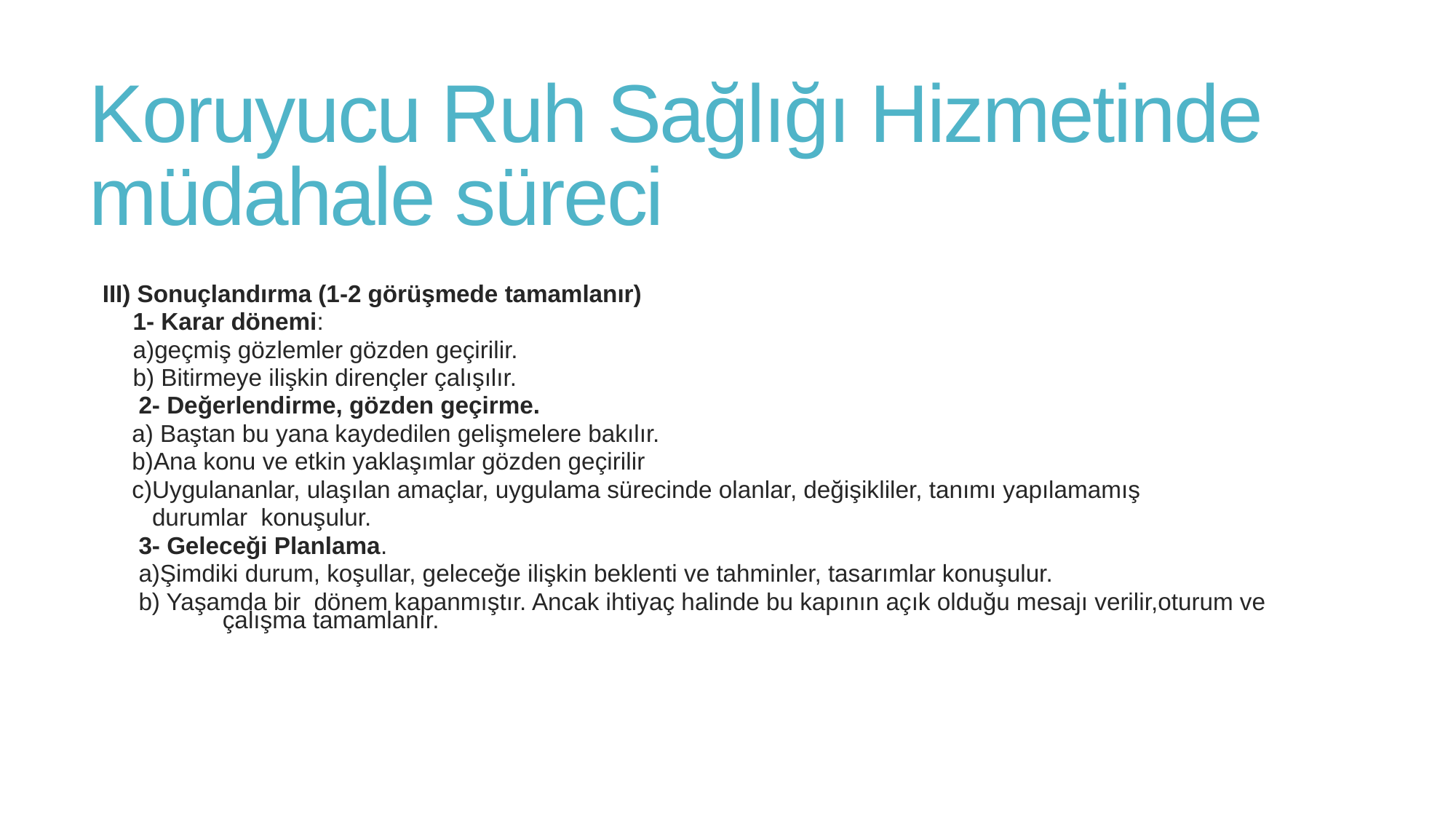

# Koruyucu Ruh Sağlığı Hizmetinde müdahale süreci

III) Sonuçlandırma (1-2 görüşmede tamamlanır)
1- Karar dönemi:
a)geçmiş gözlemler gözden geçirilir.
b) Bitirmeye ilişkin dirençler çalışılır.
       2- Değerlendirme, gözden geçirme.
      a) Baştan bu yana kaydedilen gelişmelere bakılır.
      b)Ana konu ve etkin yaklaşımlar gözden geçirilir
      c)Uygulananlar, ulaşılan amaçlar, uygulama sürecinde olanlar, değişikliler, tanımı yapılamamış
         durumlar  konuşulur.
       3- Geleceği Planlama.
       a)Şimdiki durum, koşullar, geleceğe ilişkin beklenti ve tahminler, tasarımlar konuşulur.
       b) Yaşamda bir  dönem kapanmıştır. Ancak ihtiyaç halinde bu kapının açık olduğu mesajı verilir,oturum ve çalışma tamamlanır.